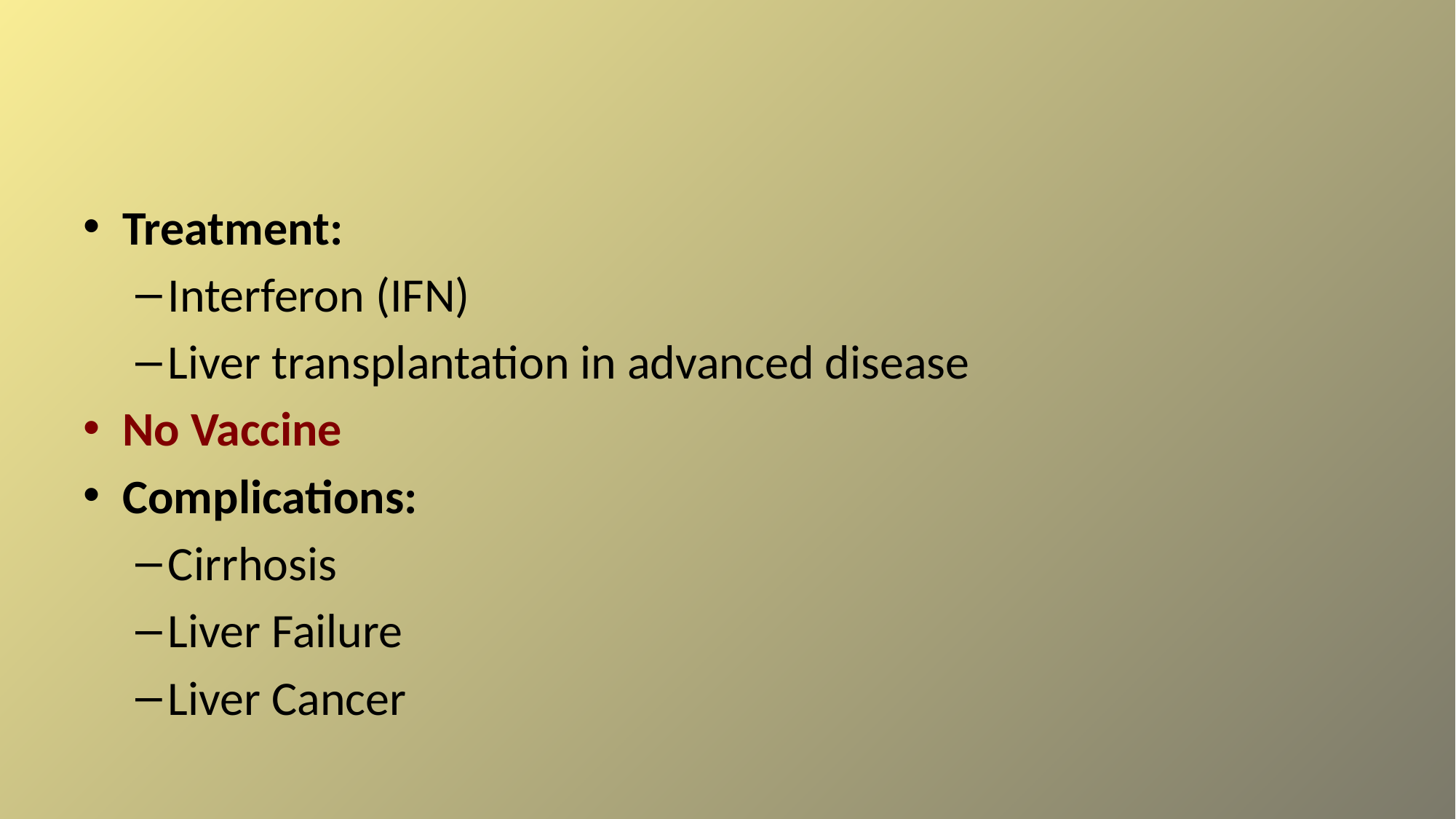

#
Treatment:
Interferon (IFN)
Liver transplantation in advanced disease
No Vaccine
Complications:
Cirrhosis
Liver Failure
Liver Cancer